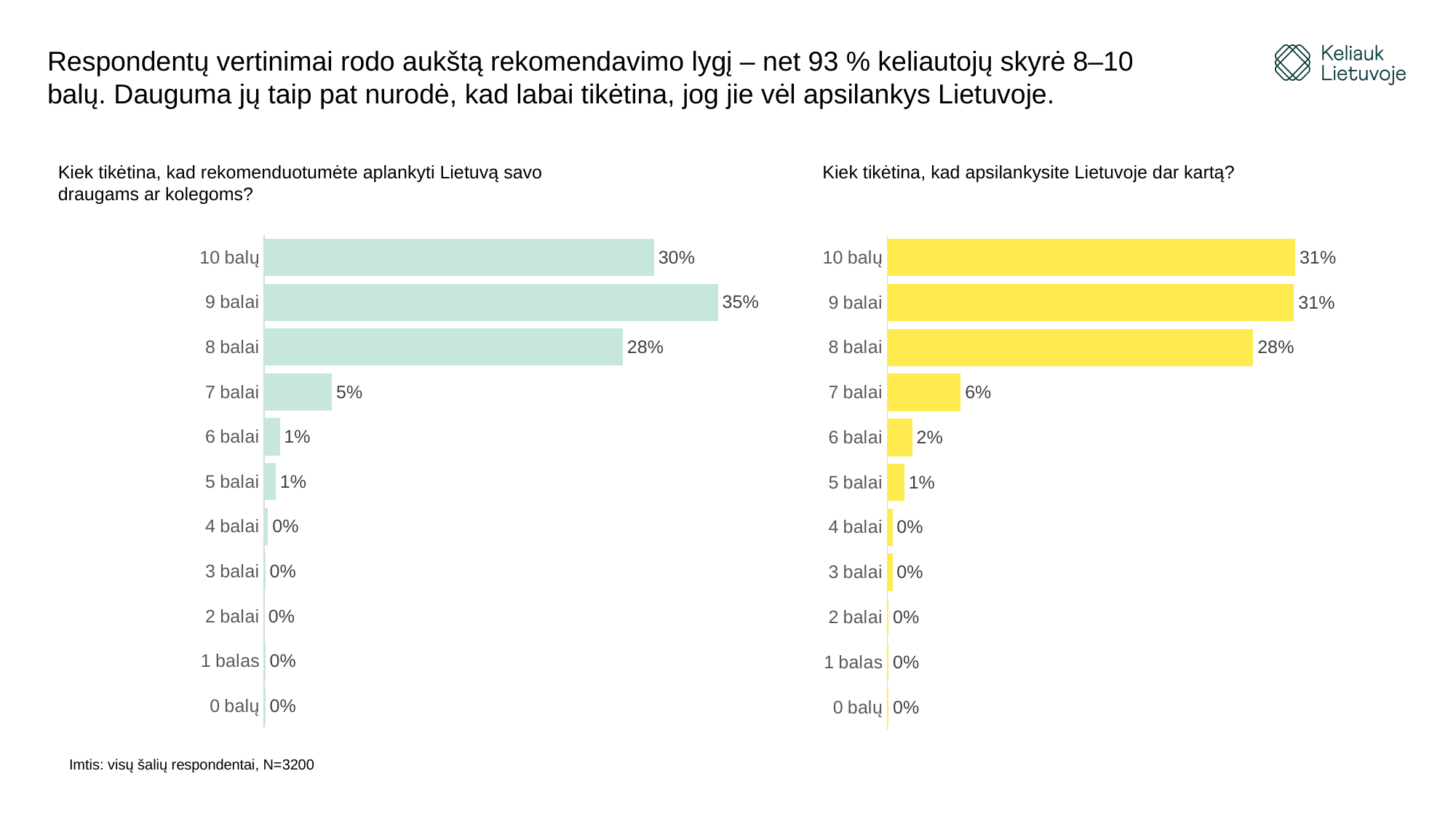

# Respondentų vertinimai rodo aukštą rekomendavimo lygį – net 93 % keliautojų skyrė 8–10 balų. Dauguma jų taip pat nurodė, kad labai tikėtina, jog jie vėl apsilankys Lietuvoje.
Kiek tikėtina, kad rekomenduotumėte aplankyti Lietuvą savo draugams ar kolegoms?
Kiek tikėtina, kad apsilankysite Lietuvoje dar kartą?

### Chart

| Category |  |
|---|---|
| 10 balų | 0.299 |
| 9 balai | 0.348 |
| 8 balai | 0.275 |
| 7 balai | 0.052 |
| 6 balai | 0.012 |
| 5 balai | 0.009 |
| 4 balai | 0.003 |
| 3 balai | 0.001 |
| 2 balai | 0.0 |
| 1 balas | 0.001 |
| 0 balų | 0.001 |

### Chart

| Category |  |
|---|---|
| 10 balų | 0.311 |
| 9 balai | 0.31 |
| 8 balai | 0.279 |
| 7 balai | 0.056 |
| 6 balai | 0.019 |
| 5 balai | 0.013 |
| 4 balai | 0.004 |
| 3 balai | 0.004 |
| 2 balai | 0.001 |
| 1 balas | 0.001 |
| 0 balų | 0.001 |
Imtis: visų šalių respondentai, N=3200